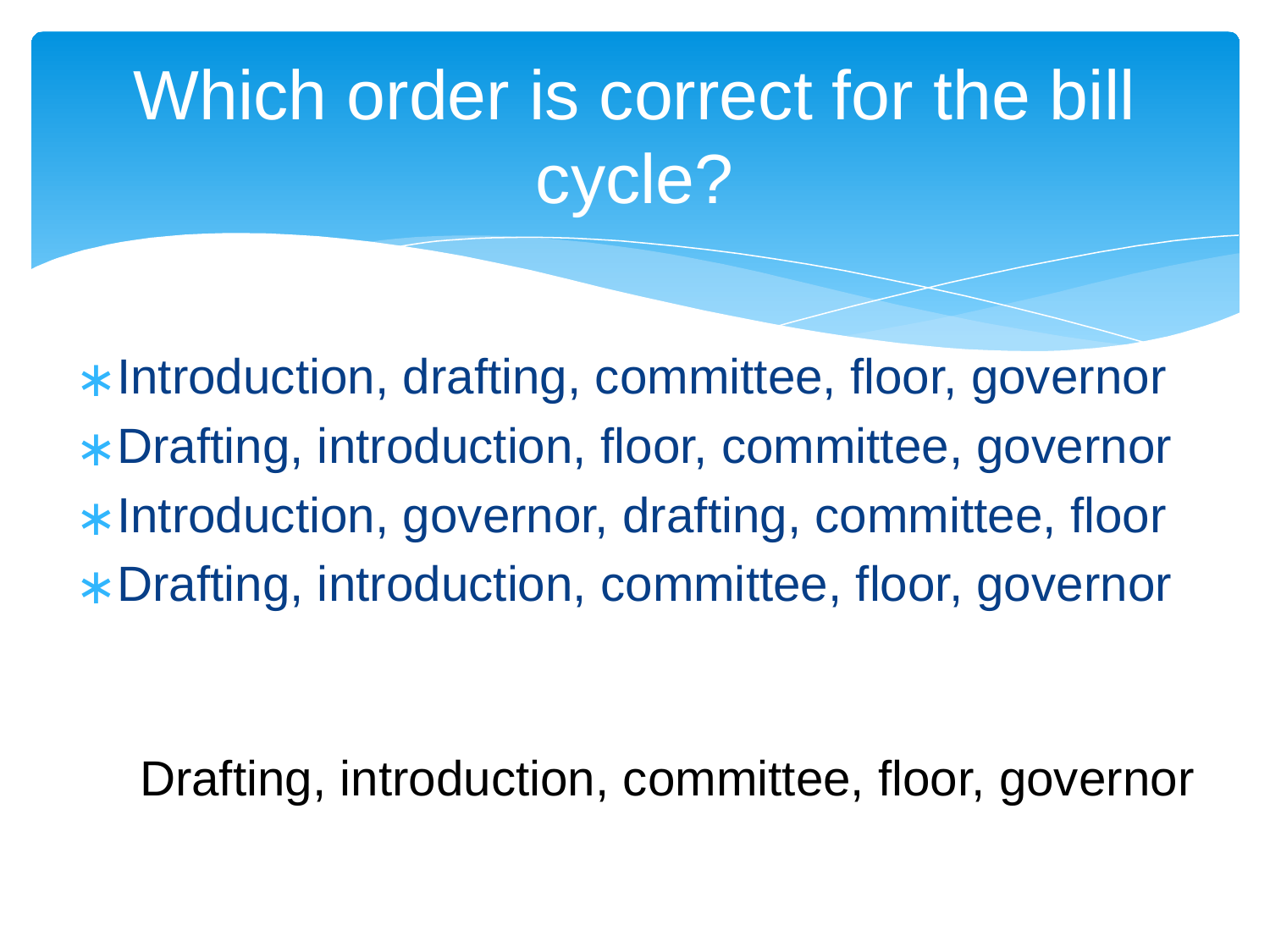

# Which order is correct for the bill cycle?
Introduction, drafting, committee, floor, governor
Drafting, introduction, floor, committee, governor
Introduction, governor, drafting, committee, floor
Drafting, introduction, committee, floor, governor

Drafting, introduction, committee, floor, governor